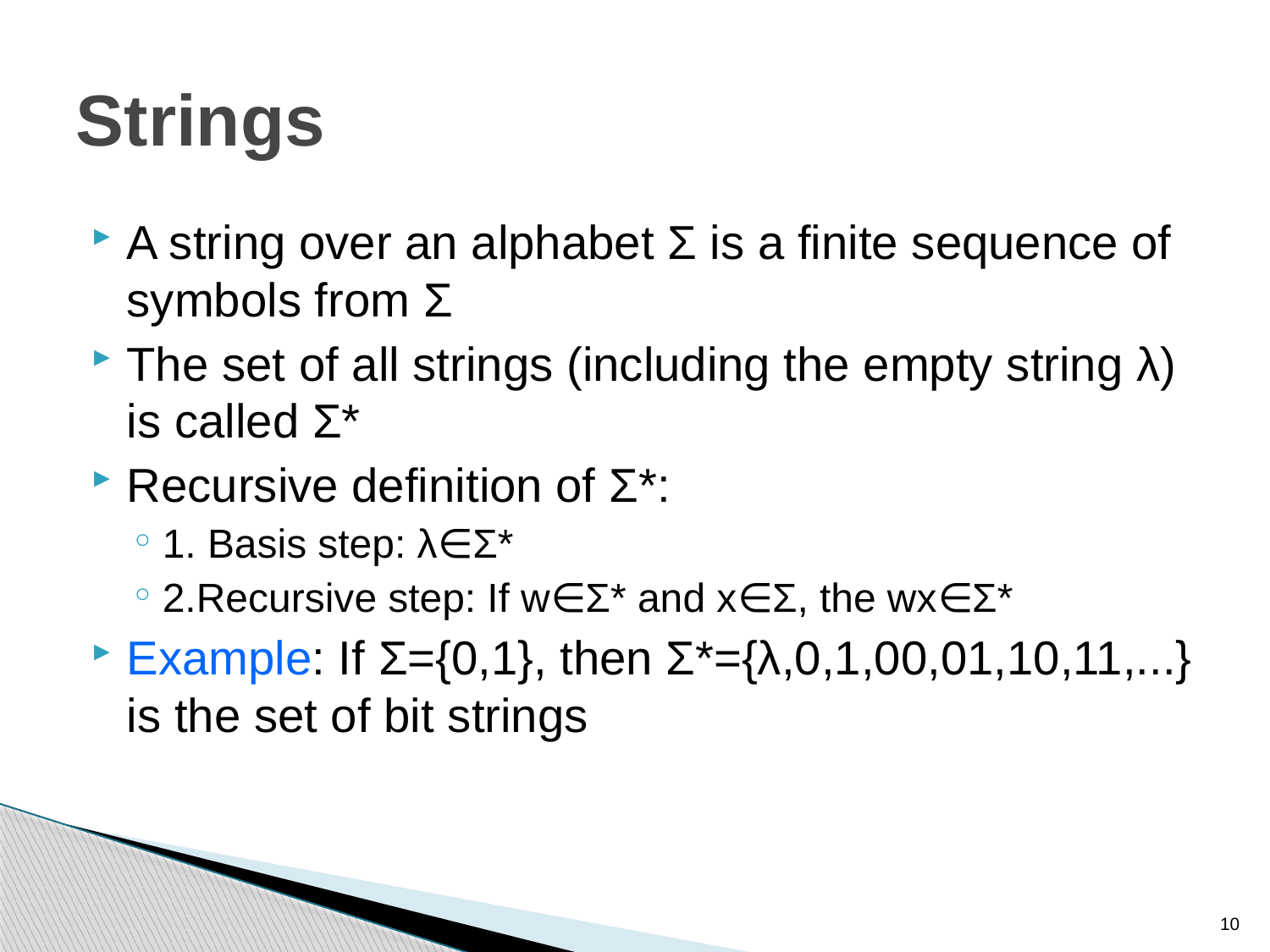

# Strings
A string over an alphabet Σ is a finite sequence of symbols from Σ
The set of all strings (including the empty string λ) is called Σ*
Recursive definition of Σ*:
1. Basis step: λ∈Σ*
2.Recursive step: If w∈Σ* and x∈Σ, the wx∈Σ*
Example: If Σ={0,1}, then Σ*={λ,0,1,00,01,10,11,...} is the set of bit strings
10